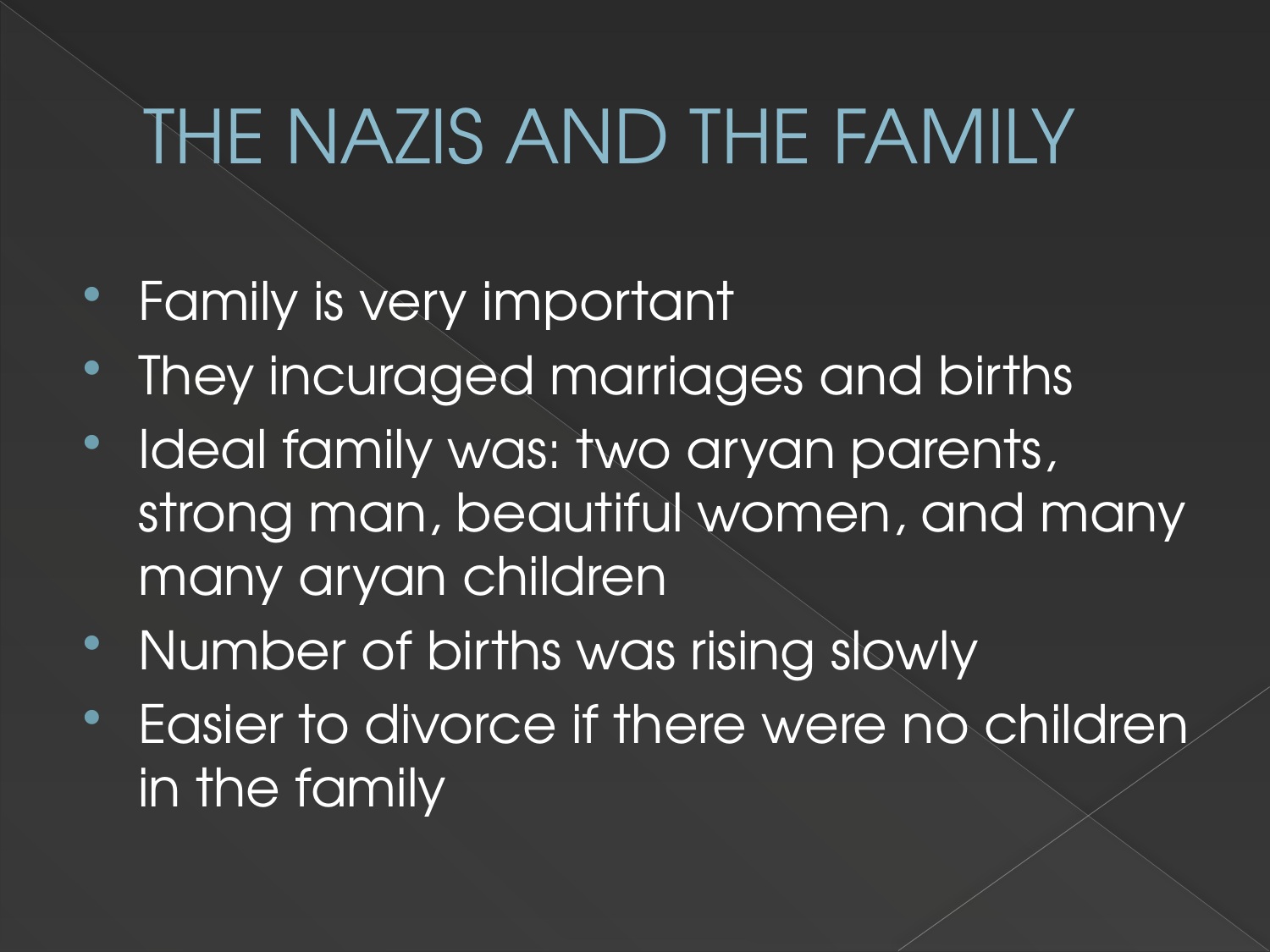

# THE NAZIS AND THE FAMILY
Family is very important
They incuraged marriages and births
Ideal family was: two aryan parents, strong man, beautiful women, and many many aryan children
Number of births was rising slowly
Easier to divorce if there were no children in the family